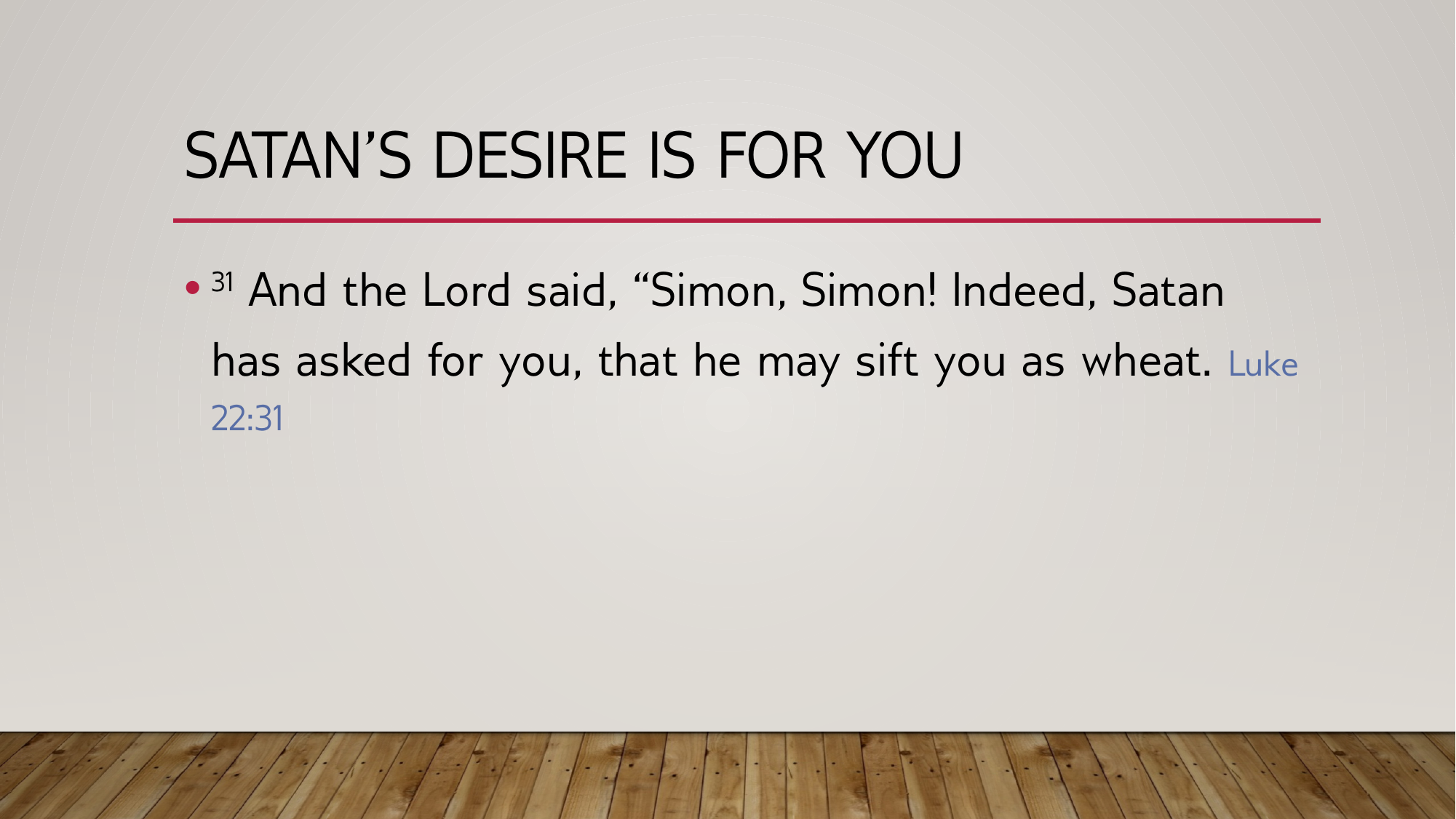

# Satan’s desire is for you
31 And the Lord said, “Simon, Simon! Indeed, Satan has asked for you, that he may sift you as wheat. Luke 22:31